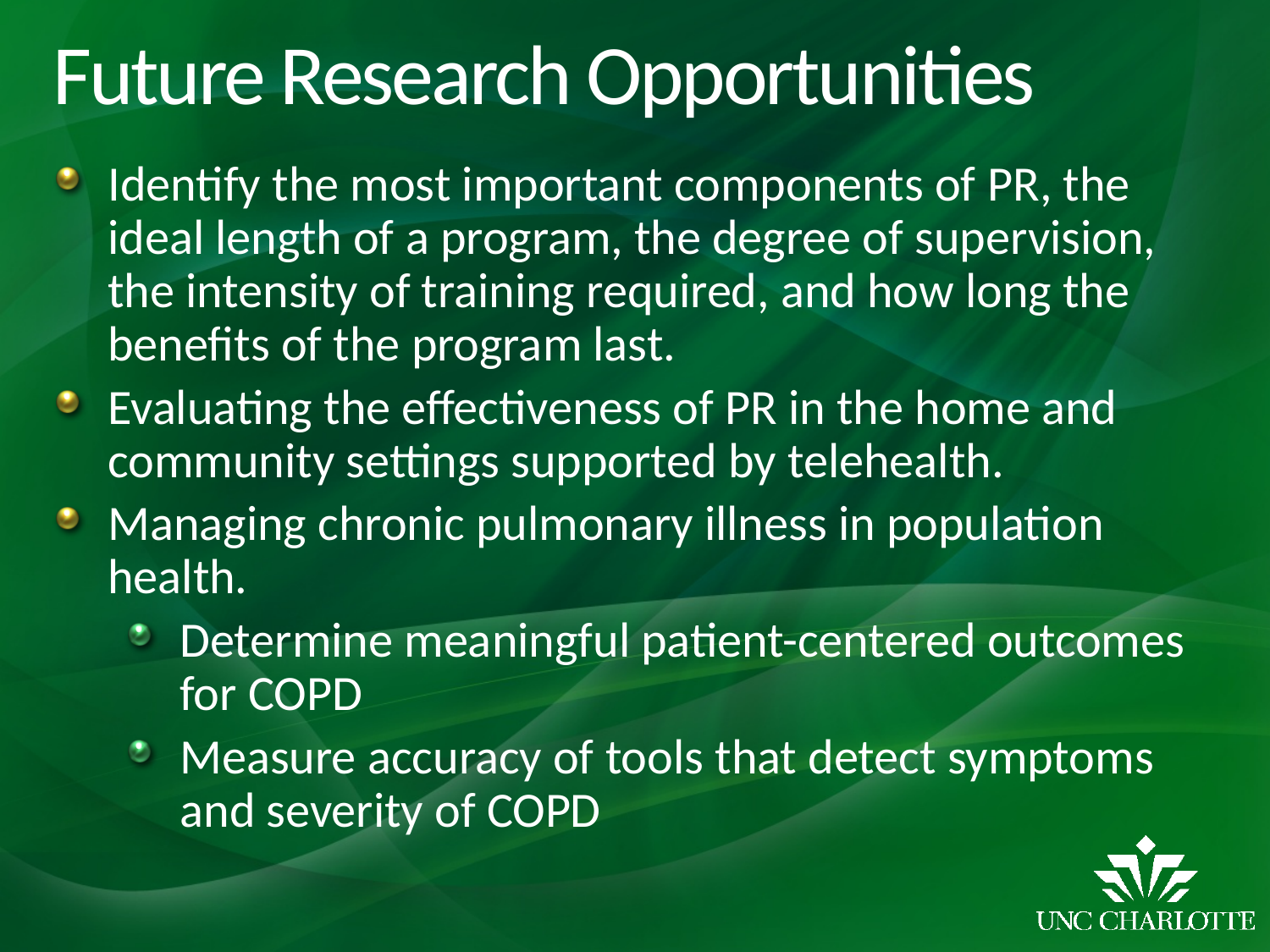

# Future Research Opportunities
Identify the most important components of PR, the ideal length of a program, the degree of supervision, the intensity of training required, and how long the benefits of the program last.
Evaluating the effectiveness of PR in the home and community settings supported by telehealth.
Managing chronic pulmonary illness in population health.
Determine meaningful patient-centered outcomes for COPD
Measure accuracy of tools that detect symptoms and severity of COPD